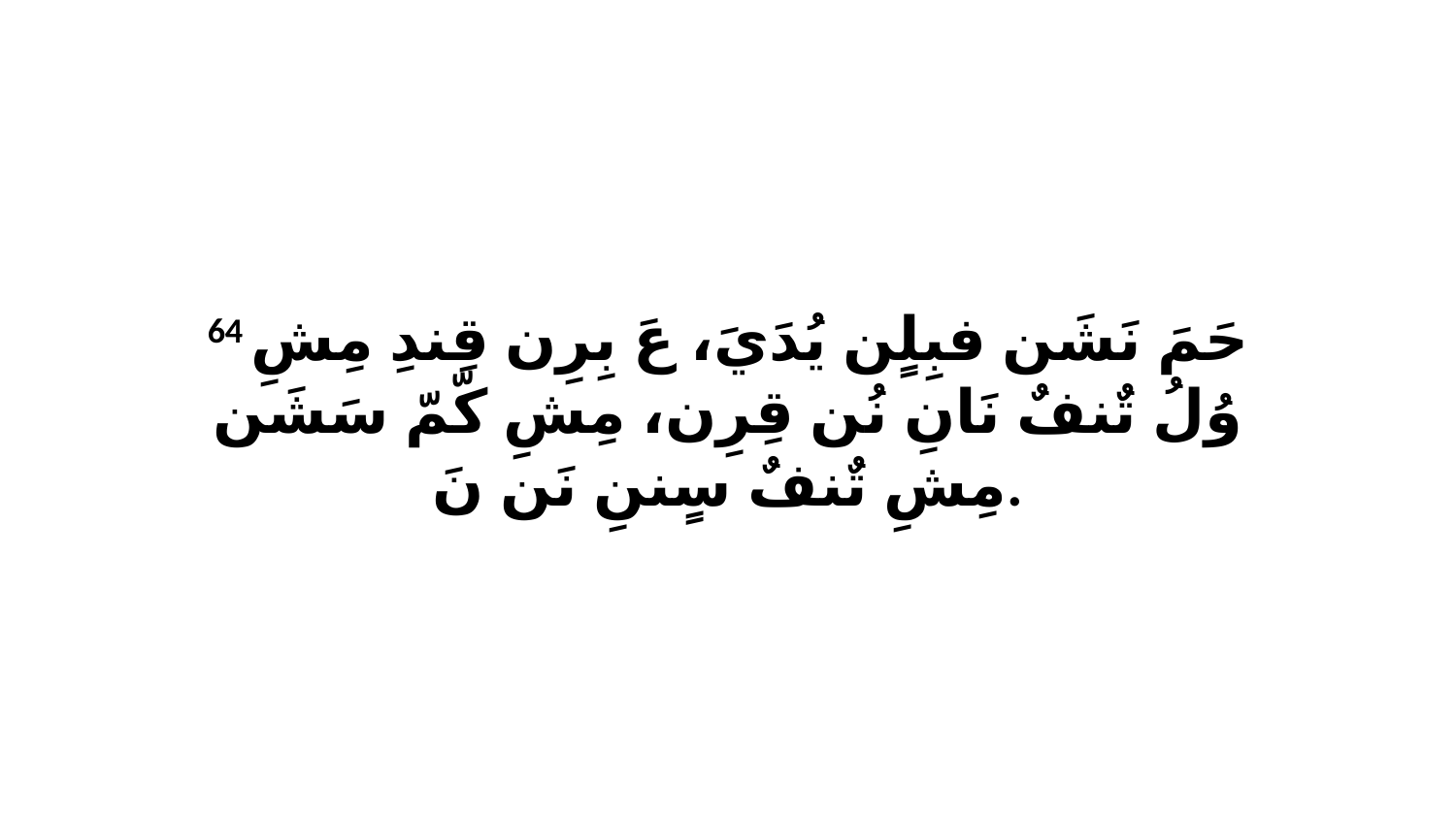

64 حَمَ نَشَن فبِلٍن يُدَيَ، عَ بِرِن قِندِ مِشِ وُلُ تٌنفٌ نَانِ نُن قِرِن، مِشِ كّمّ سَشَن مِشِ تٌنفٌ سٍننِ نَن نَ.